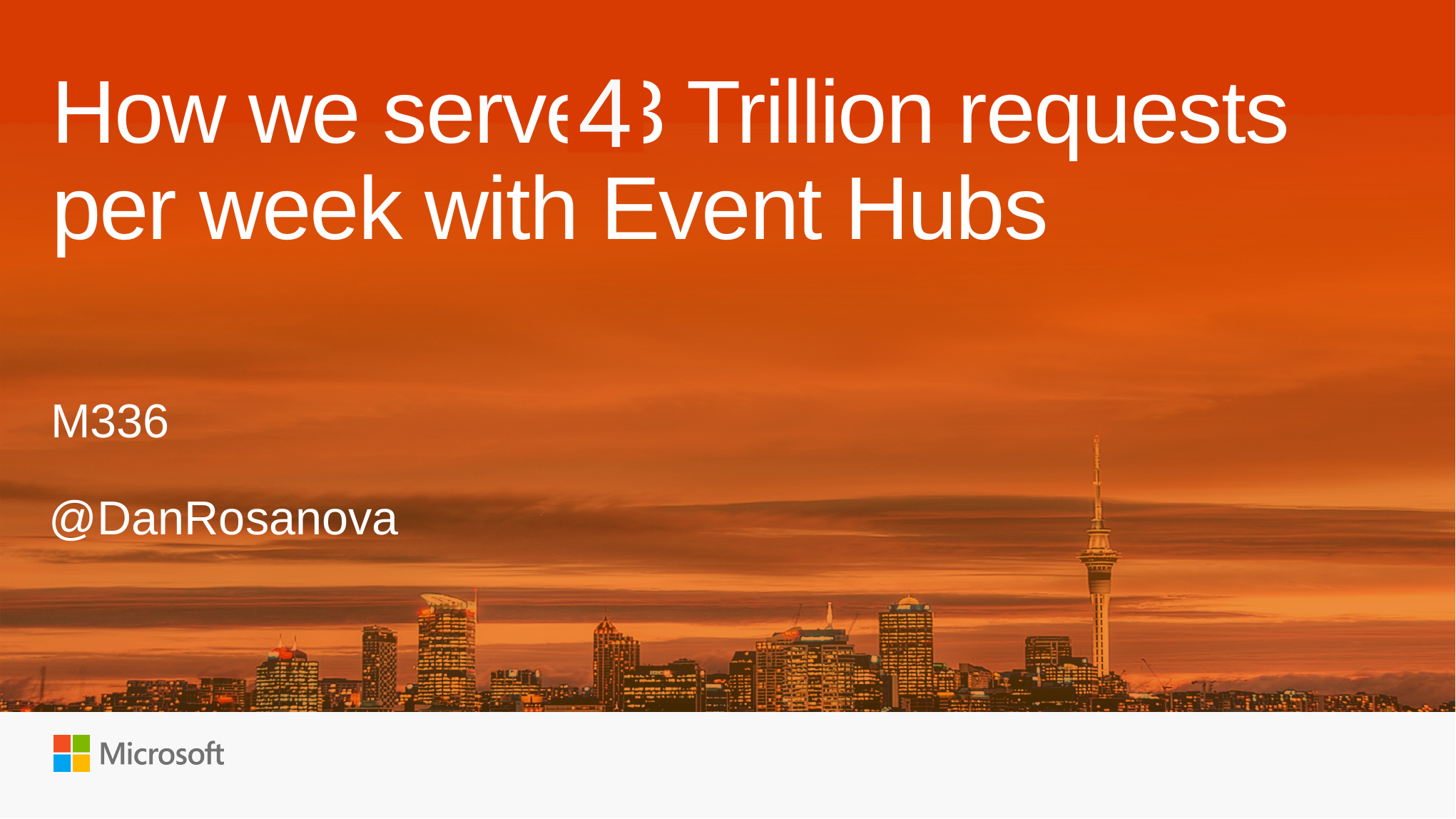

# How we serve 3 Trillion requests per week with Event Hubs
4
M336
@DanRosanova